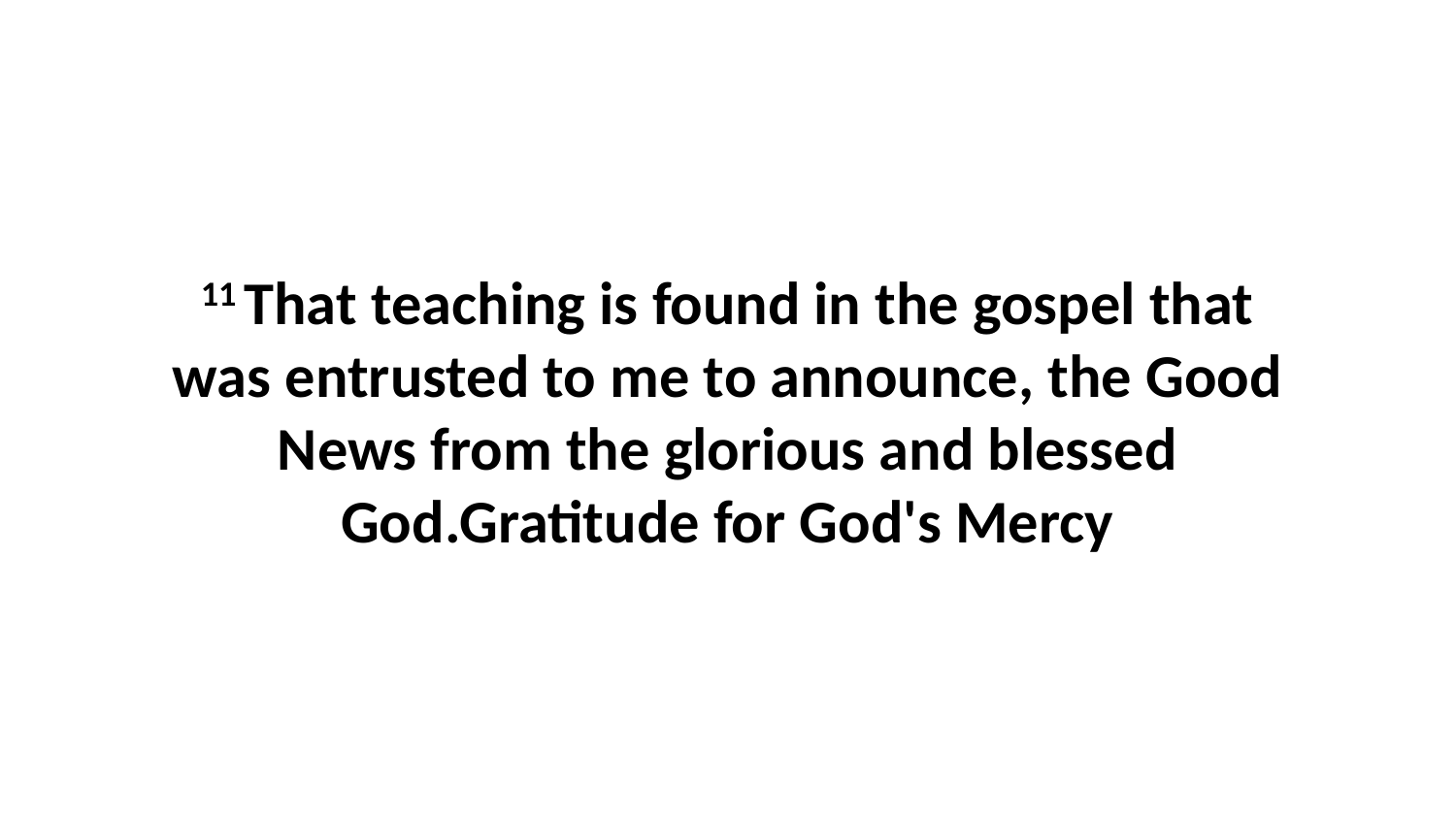

11 That teaching is found in the gospel that was entrusted to me to announce, the Good News from the glorious and blessed God.Gratitude for God's Mercy